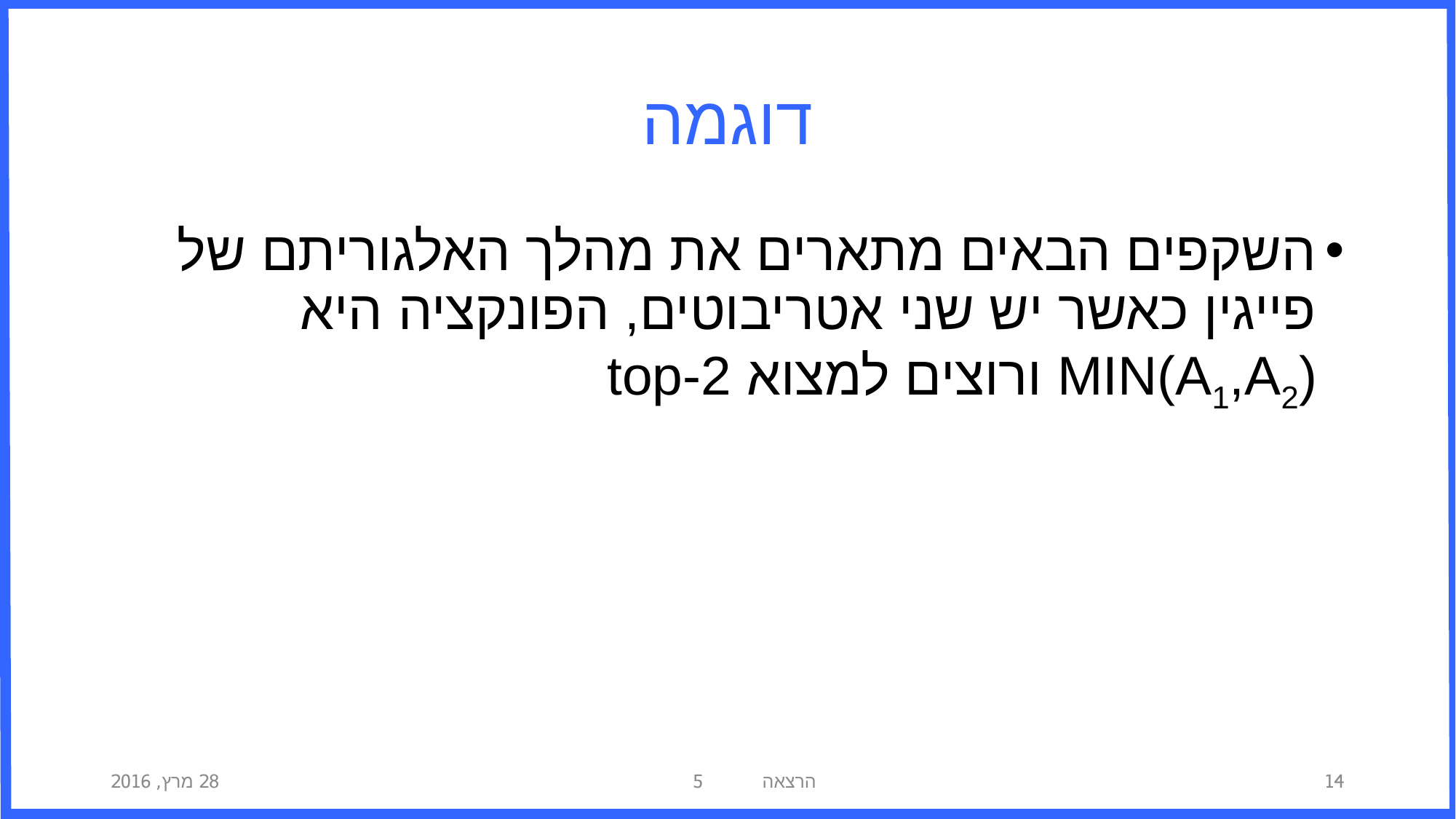

# דוגמה
השקפים הבאים מתארים את מהלך האלגוריתם של פייגין כאשר יש שני אטריבוטים, הפונקציה היא MIN(A1,A2) ורוצים למצוא top-2
28 מרץ, 2016
הרצאה 5
14